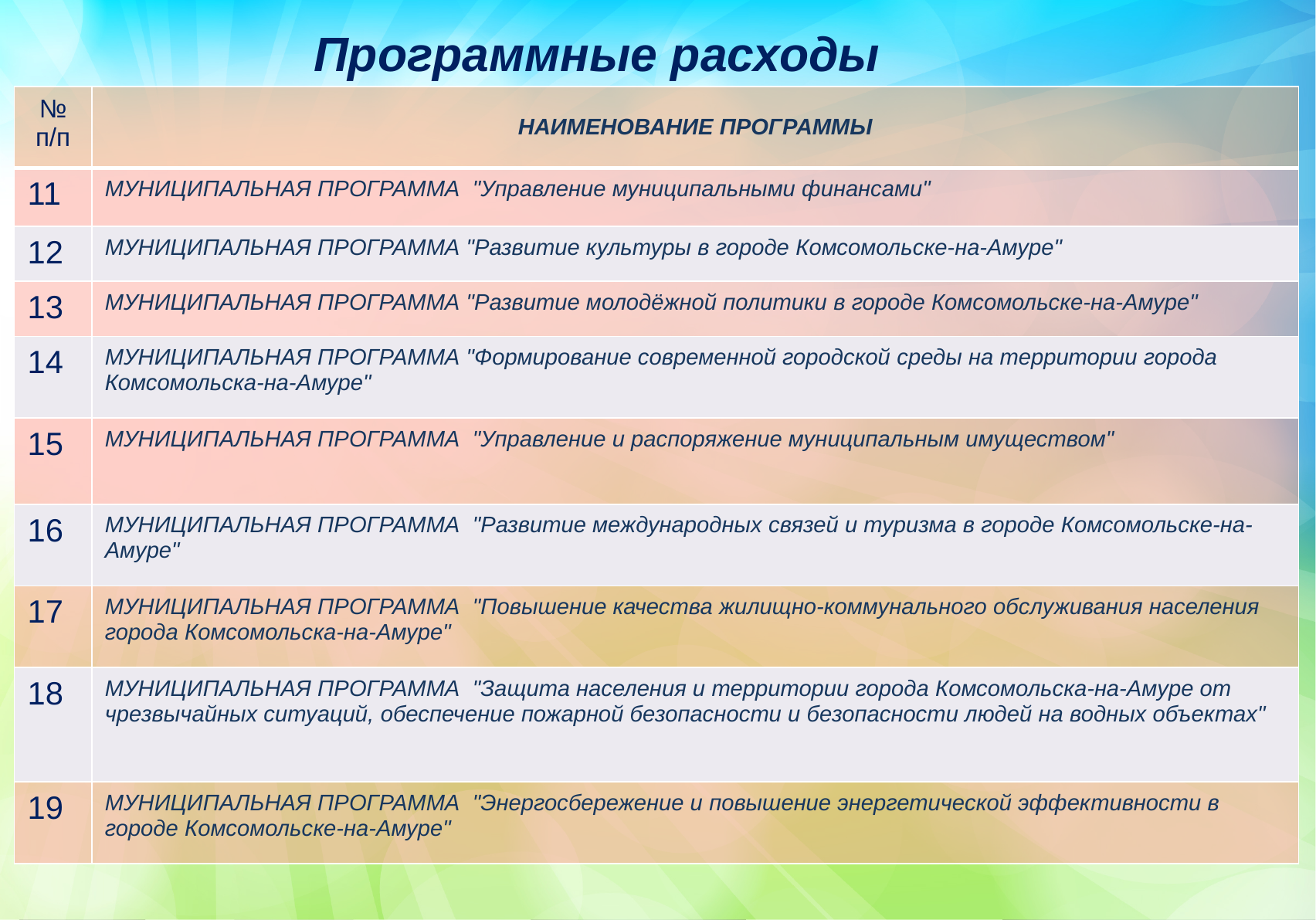

Программные расходы
| № п/п | НАИМЕНОВАНИЕ ПРОГРАММЫ |
| --- | --- |
| 11 | МУНИЦИПАЛЬНАЯ ПРОГРАММА "Управление муниципальными финансами" |
| 12 | МУНИЦИПАЛЬНАЯ ПРОГРАММА "Развитие культуры в городе Комсомольске-на-Амуре" |
| 13 | МУНИЦИПАЛЬНАЯ ПРОГРАММА "Развитие молодёжной политики в городе Комсомольске-на-Амуре" |
| 14 | МУНИЦИПАЛЬНАЯ ПРОГРАММА "Формирование современной городской среды на территории города Комсомольска-на-Амуре" |
| 15 | МУНИЦИПАЛЬНАЯ ПРОГРАММА "Управление и распоряжение муниципальным имуществом" |
| 16 | МУНИЦИПАЛЬНАЯ ПРОГРАММА "Развитие международных связей и туризма в городе Комсомольске-на-Амуре" |
| 17 | МУНИЦИПАЛЬНАЯ ПРОГРАММА "Повышение качества жилищно-коммунального обслуживания населения города Комсомольска-на-Амуре" |
| 18 | МУНИЦИПАЛЬНАЯ ПРОГРАММА "Защита населения и территории города Комсомольска-на-Амуре от чрезвычайных ситуаций, обеспечение пожарной безопасности и безопасности людей на водных объектах" |
| 19 | МУНИЦИПАЛЬНАЯ ПРОГРАММА "Энергосбережение и повышение энергетической эффективности в городе Комсомольске-на-Амуре" |